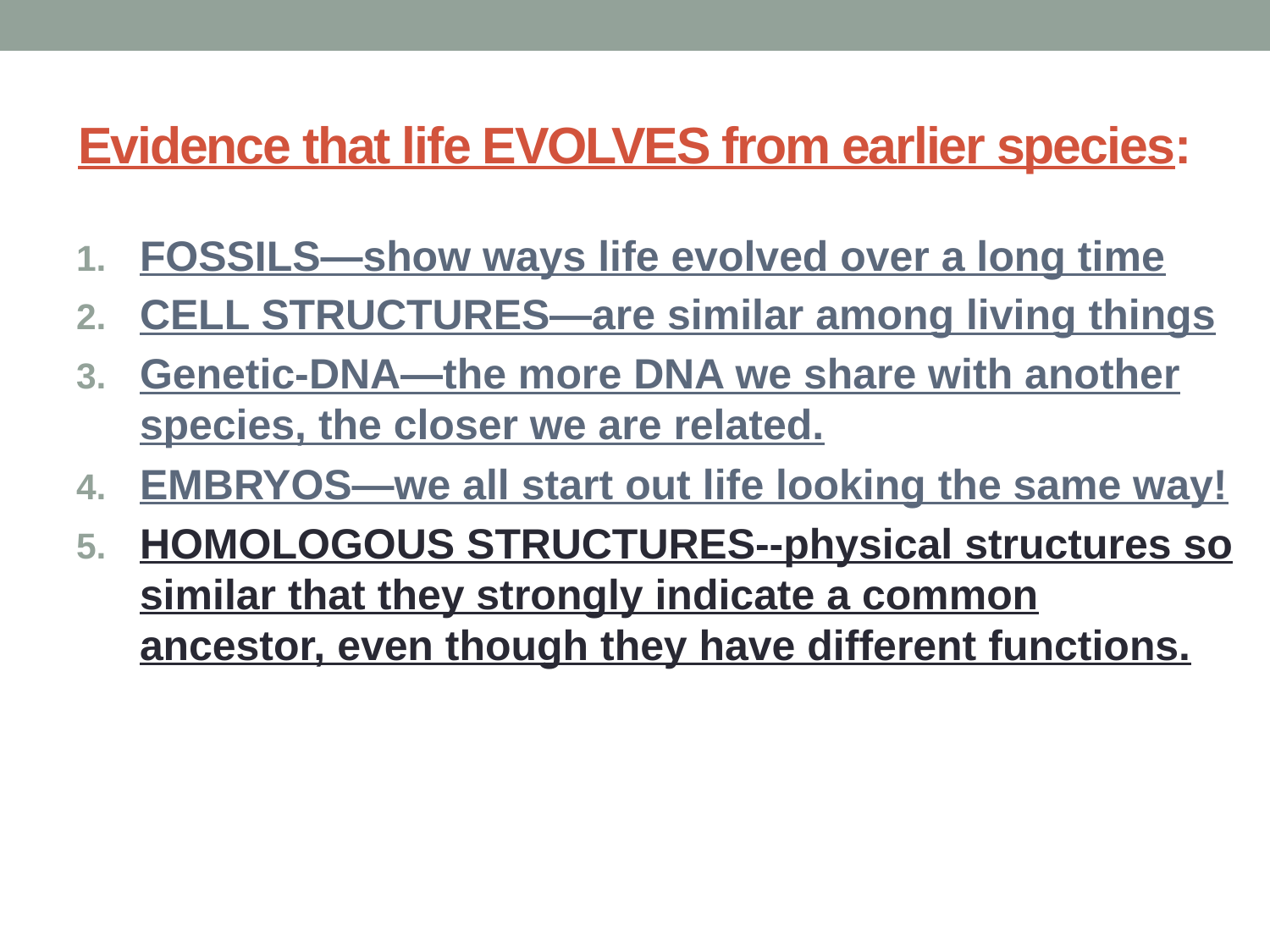

# Evidence that life EVOLVES from earlier species:
FOSSILS—show ways life evolved over a long time
CELL STRUCTURES—are similar among living things
Genetic-DNA—the more DNA we share with another species, the closer we are related.
EMBRYOS—we all start out life looking the same way!
HOMOLOGOUS STRUCTURES--physical structures so similar that they strongly indicate a common ancestor, even though they have different functions.